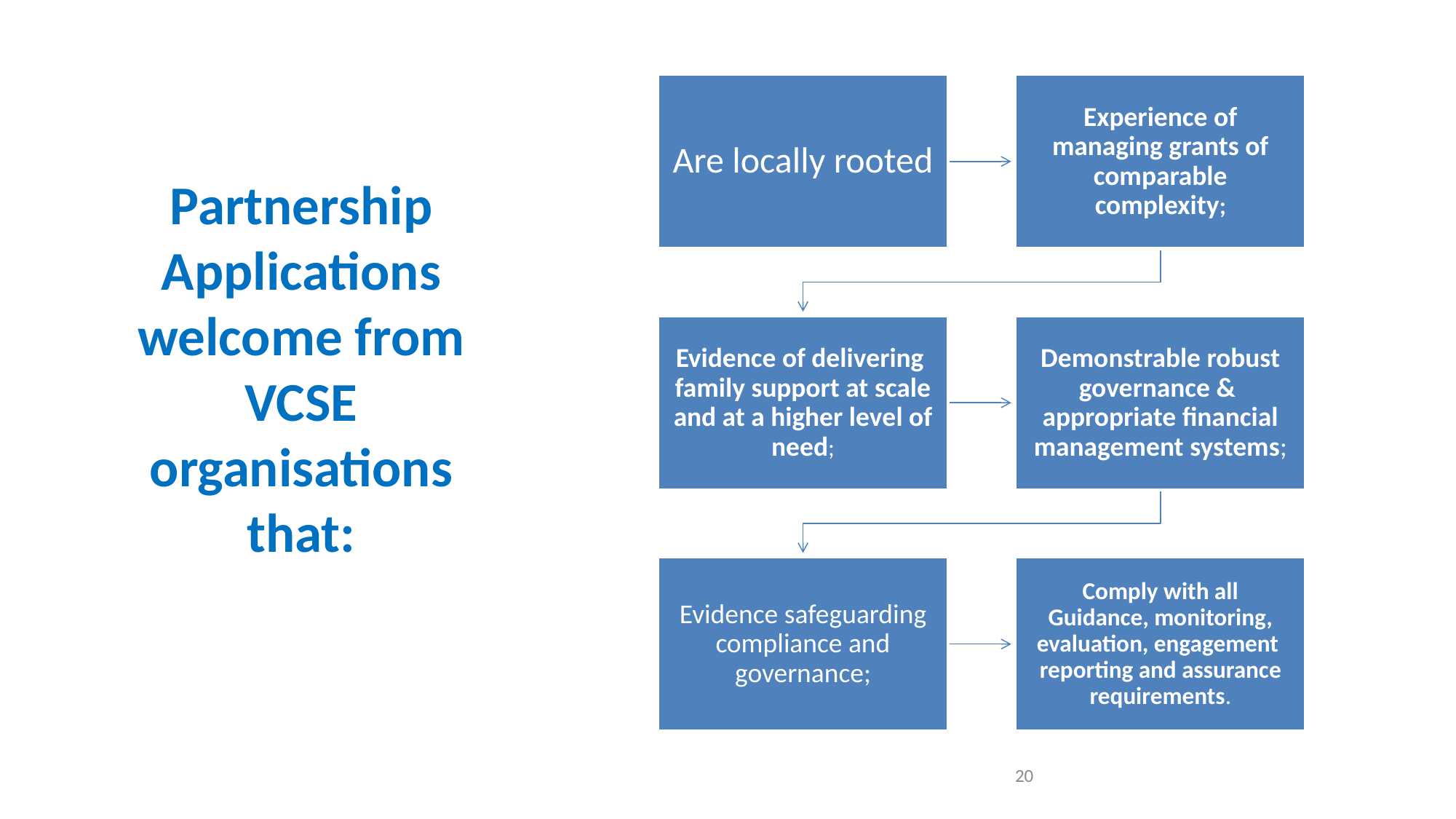

# Partnership Applications welcome from VCSE organisations that:

Are locally rooted

Experience of managing grants of comparable complexity;

Evidence of delivering  family support at scale and at a higher level of need;

Demonstrable robust governance &  appropriate financial management systems;

Evidence safeguarding compliance and governance;
Comply with all Guidance, monitoring, evaluation, engagement  reporting and assurance requirements.
20
Together for Families | Enhanced Family Support Webinar | August 2026